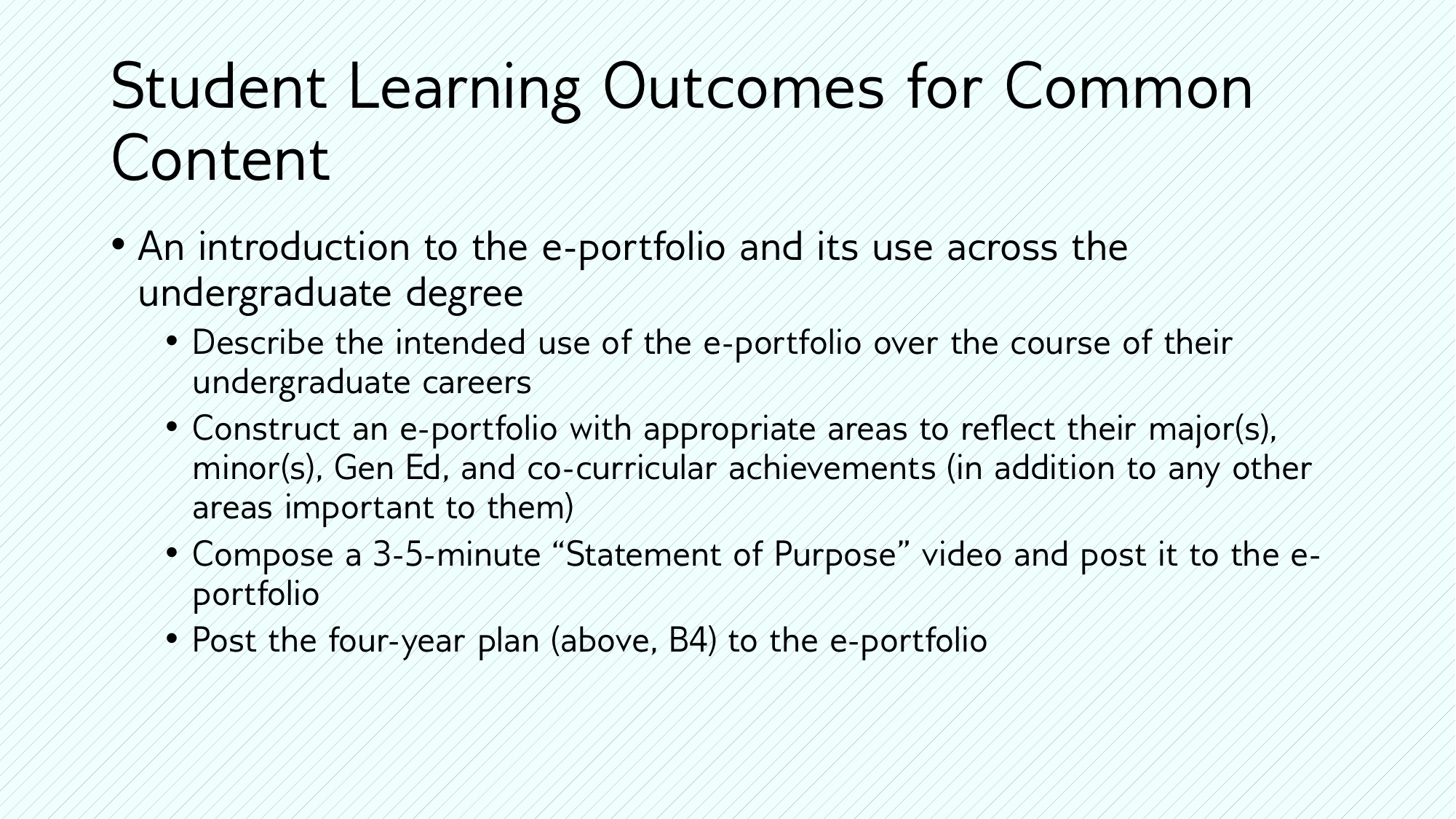

# Student Learning Outcomes for Common Content
An introduction to the e-portfolio and its use across the undergraduate degree
Describe the intended use of the e-portfolio over the course of their undergraduate careers
Construct an e-portfolio with appropriate areas to reflect their major(s), minor(s), Gen Ed, and co-curricular achievements (in addition to any other areas important to them)
Compose a 3-5-minute “Statement of Purpose” video and post it to the e-portfolio
Post the four-year plan (above, B4) to the e-portfolio